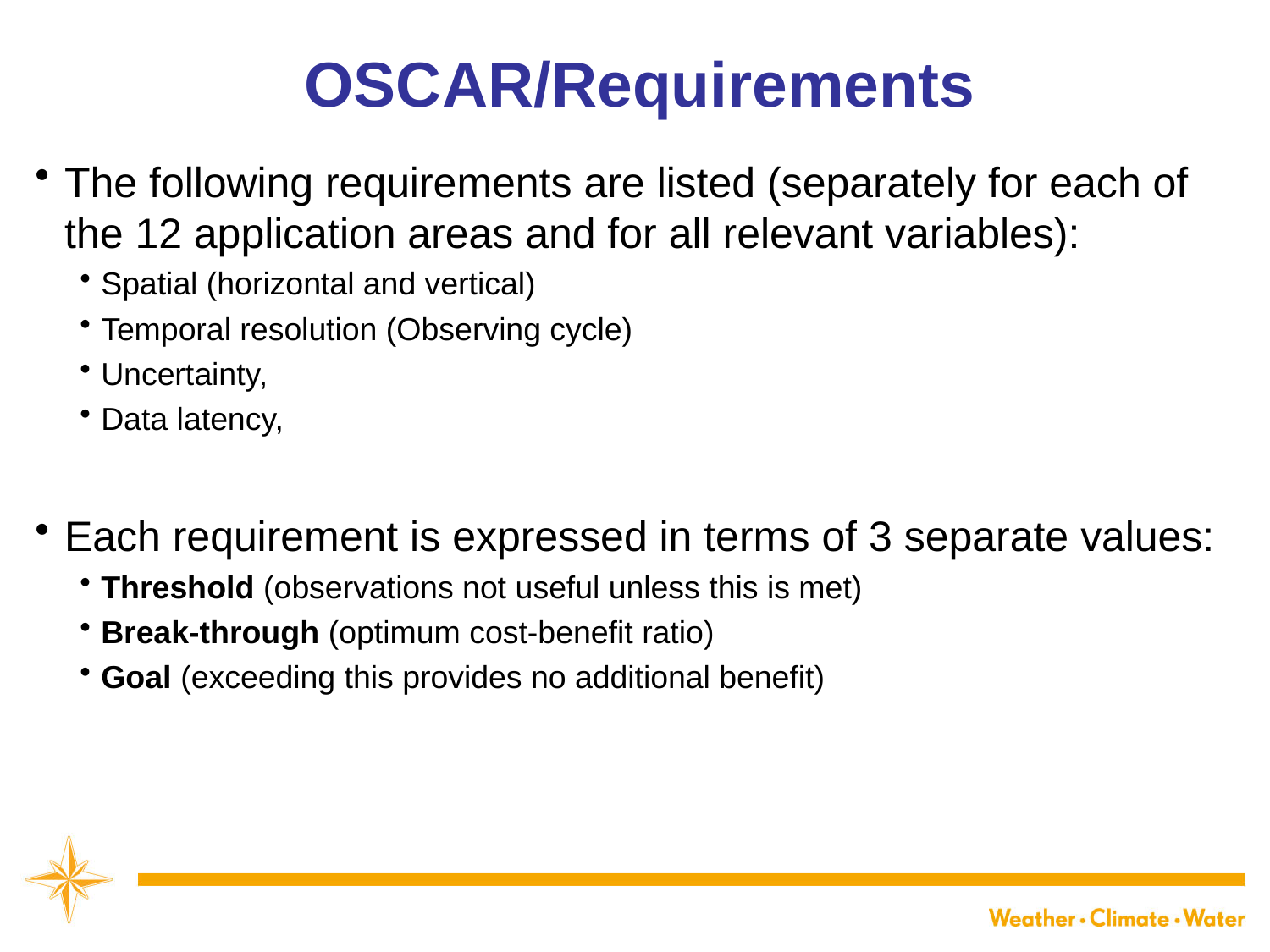

OSCAR/Requirements
The following requirements are listed (separately for each of the 12 application areas and for all relevant variables):
Spatial (horizontal and vertical)
Temporal resolution (Observing cycle)
Uncertainty,
Data latency,

Each requirement is expressed in terms of 3 separate values:
Threshold (observations not useful unless this is met)
Break-through (optimum cost-benefit ratio)
Goal (exceeding this provides no additional benefit)